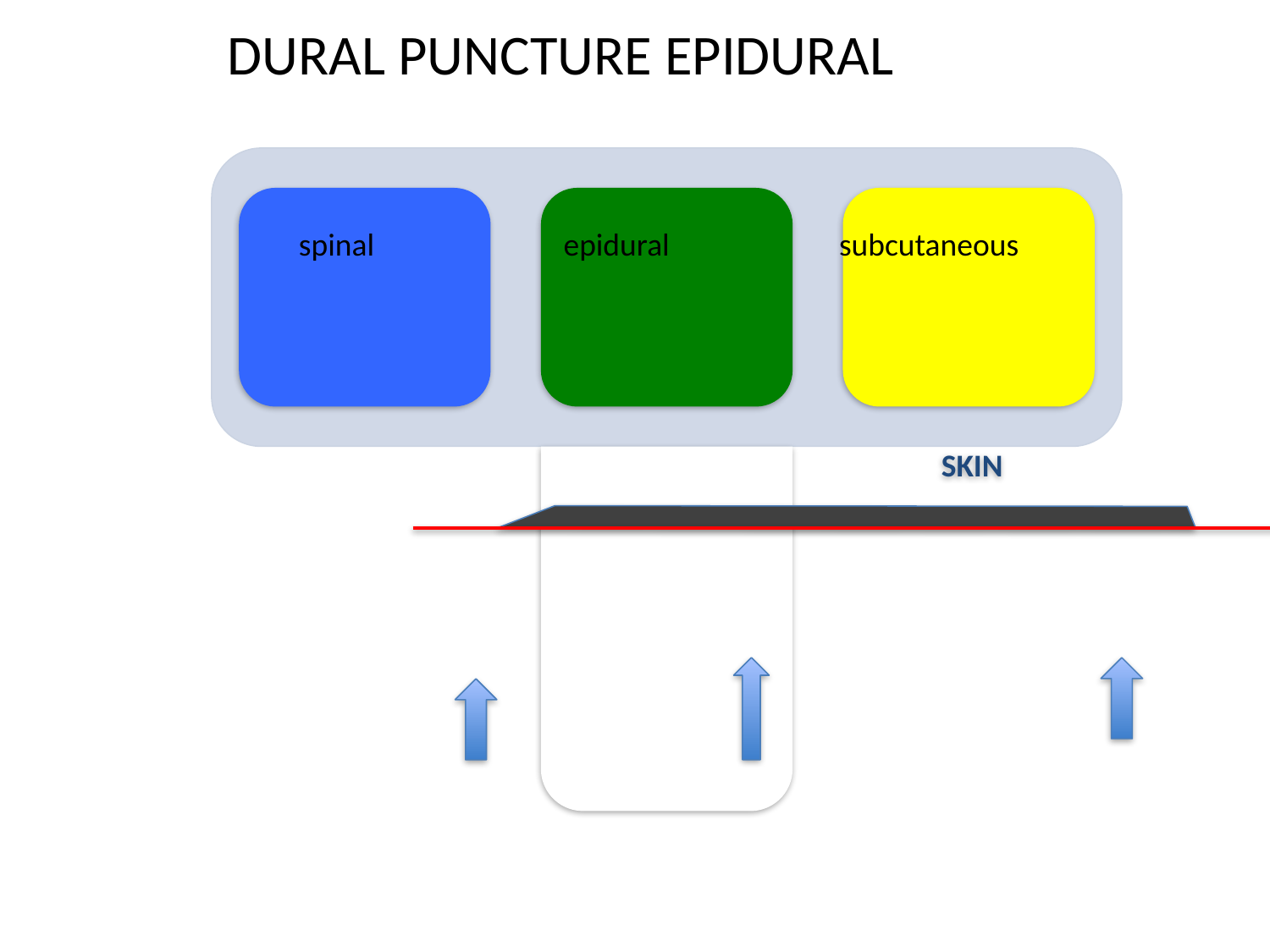

DURAL PUNCTURE EPIDURAL
dura
 skin

spinal
epidural
subcutaneous